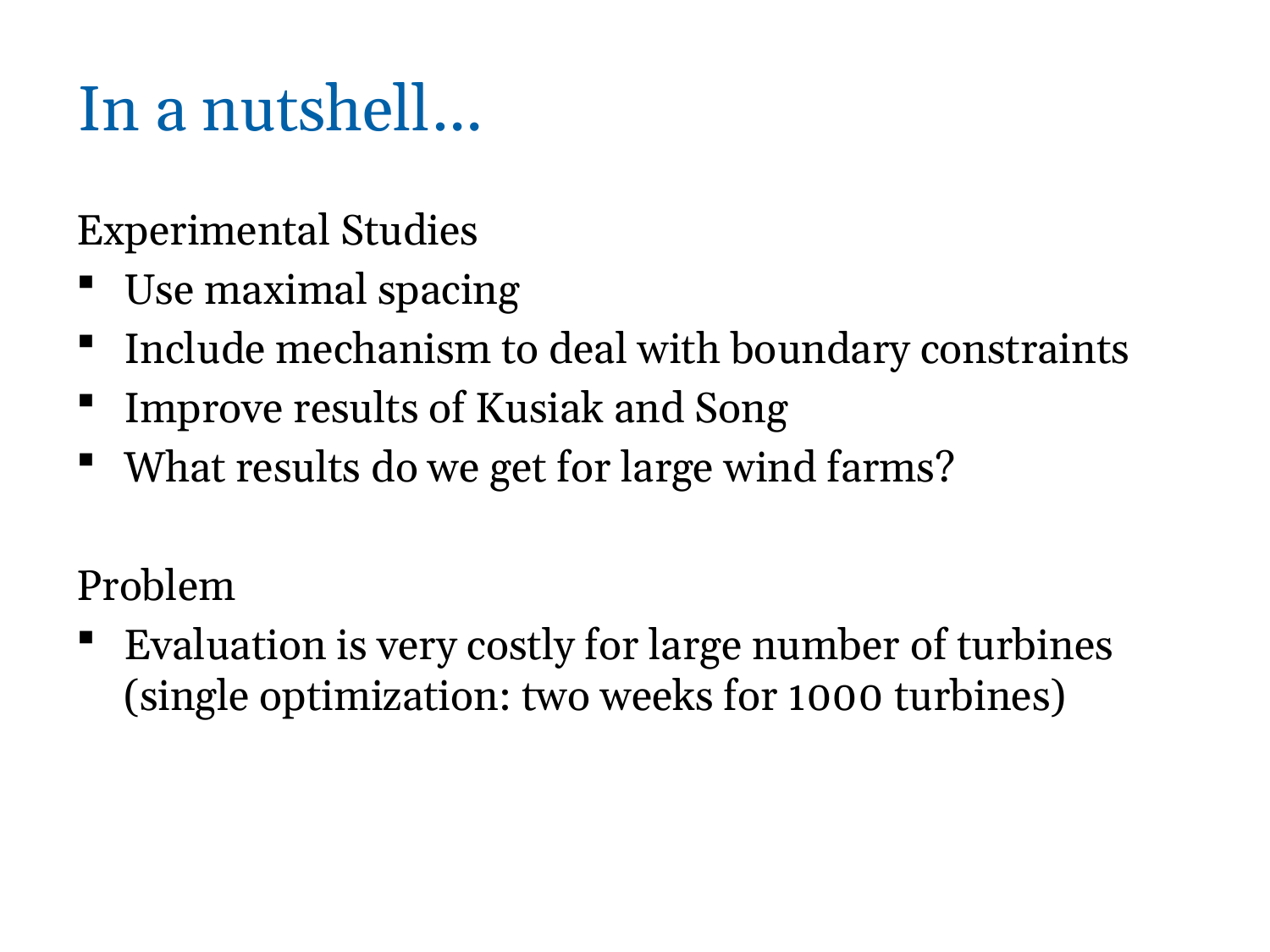

# In a nutshell…
Experimental Studies
Use maximal spacing
Include mechanism to deal with boundary constraints
Improve results of Kusiak and Song
What results do we get for large wind farms?

Problem
Evaluation is very costly for large number of turbines
(single optimization: two weeks for 1000 turbines)